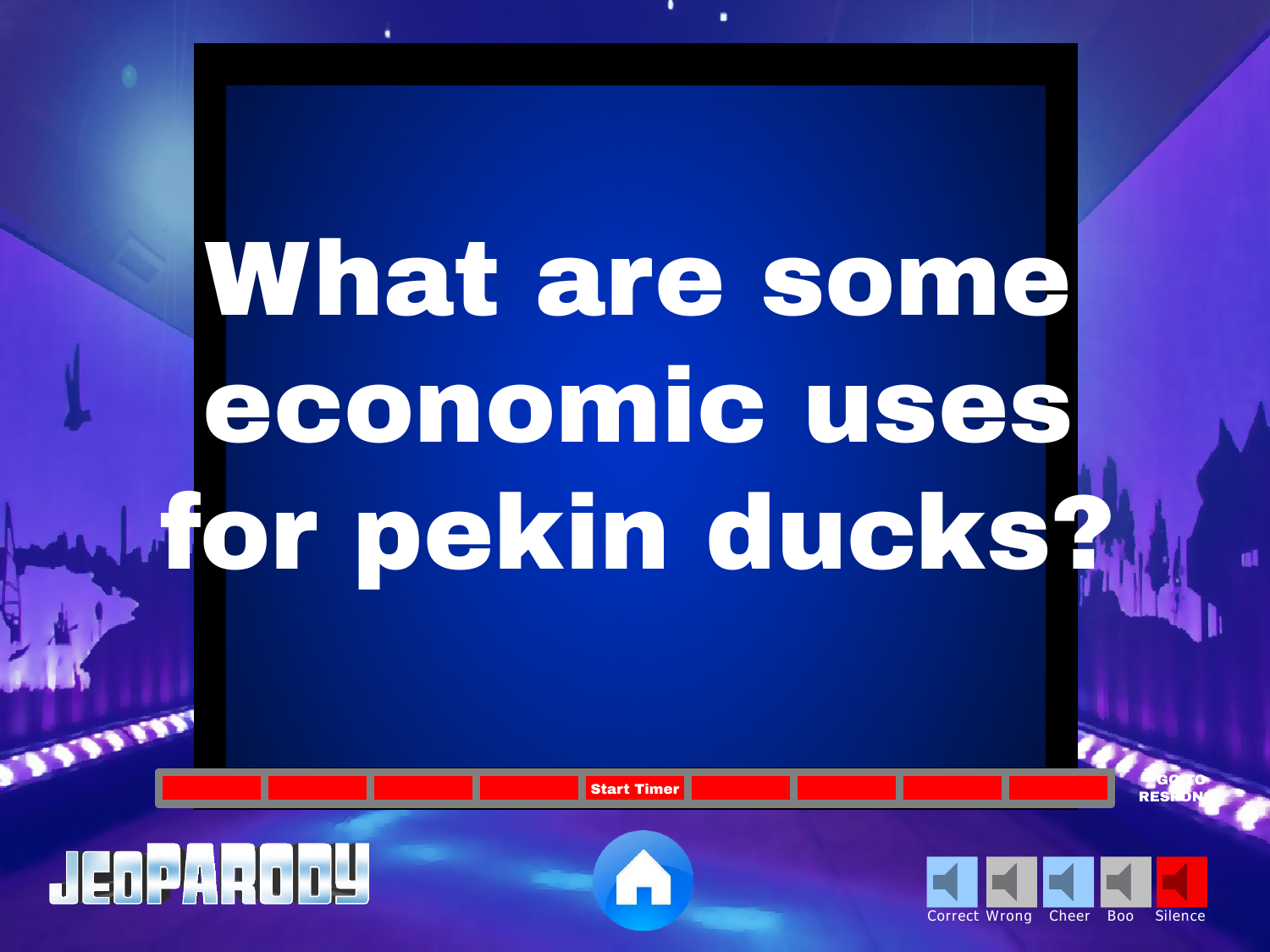

What are some economic uses for pekin ducks?